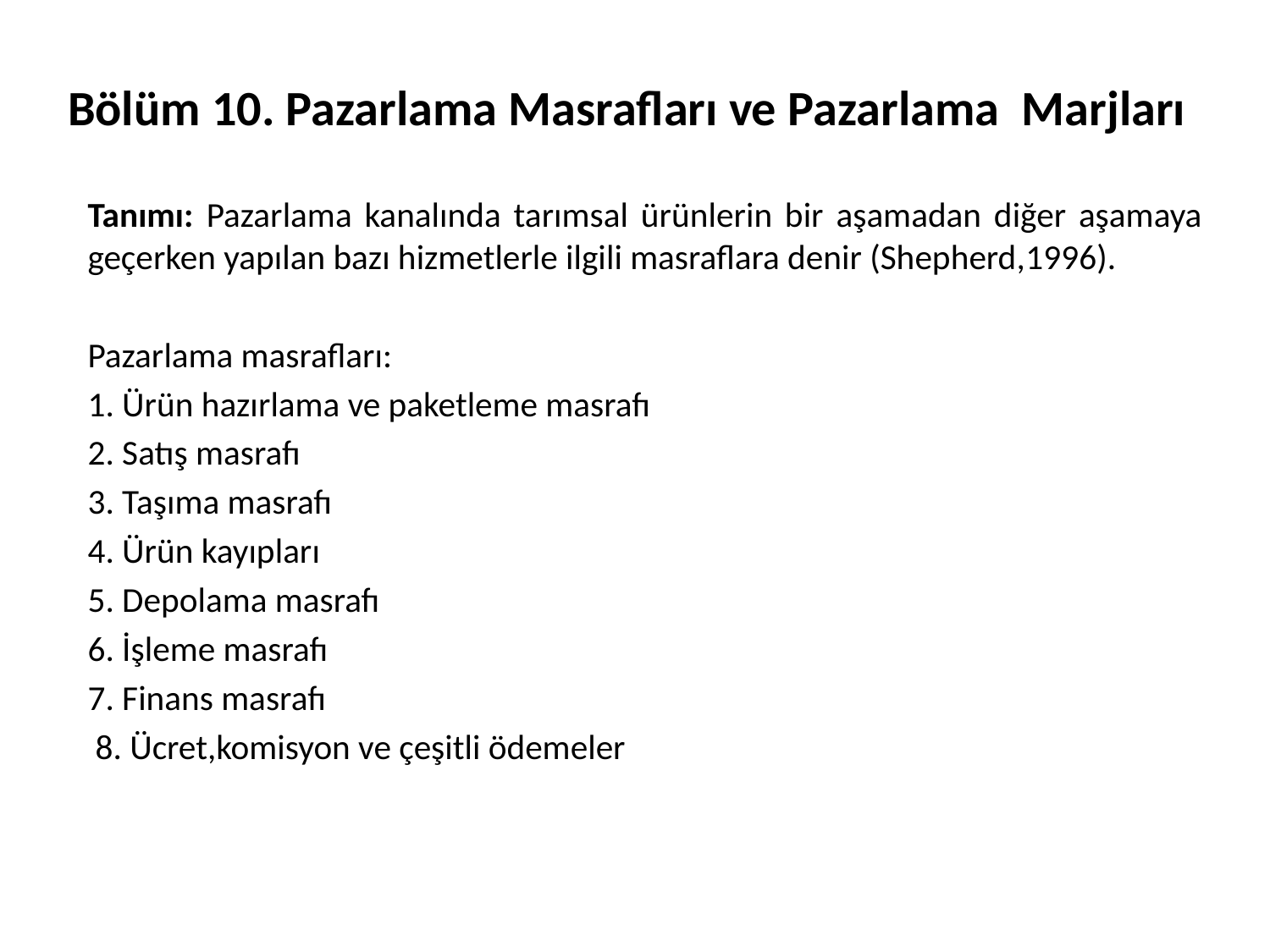

# Bölüm 10. Pazarlama Masrafları ve Pazarlama  Marjları
Tanımı: Pazarlama kanalında tarımsal ürünlerin bir aşamadan diğer aşamaya geçerken yapılan bazı hizmetlerle ilgili masraflara denir (Shepherd,1996).

Pazarlama masrafları:
1. Ürün hazırlama ve paketleme masrafı
2. Satış masrafı
3. Taşıma masrafı
4. Ürün kayıpları
5. Depolama masrafı
6. İşleme masrafı
7. Finans masrafı
 8. Ücret,komisyon ve çeşitli ödemeler